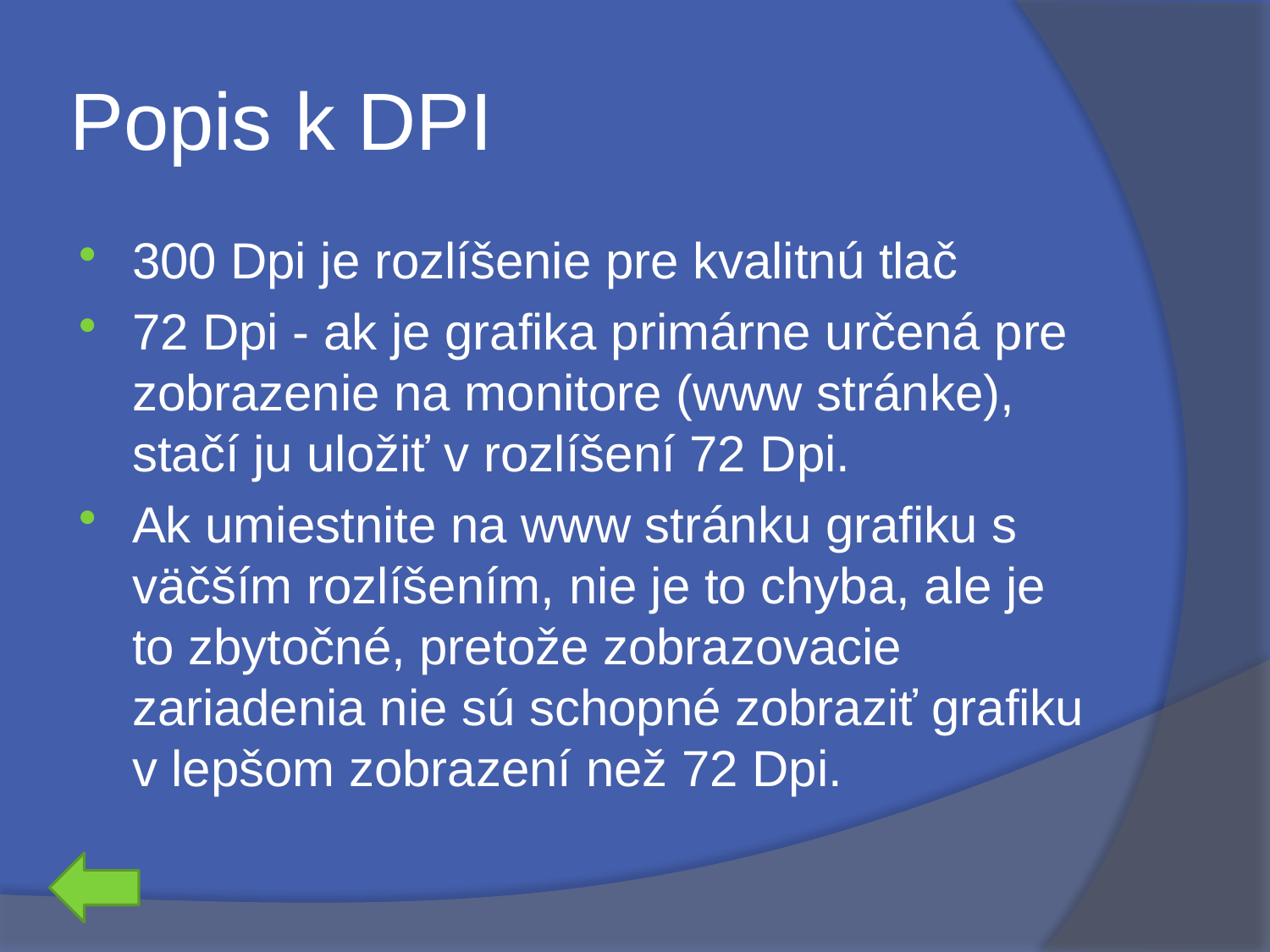

# Popis k DPI
300 Dpi je rozlíšenie pre kvalitnú tlač
72 Dpi - ak je grafika primárne určená pre zobrazenie na monitore (www stránke), stačí ju uložiť v rozlíšení 72 Dpi.
Ak umiestnite na www stránku grafiku s väčším rozlíšením, nie je to chyba, ale je to zbytočné, pretože zobrazovacie zariadenia nie sú schopné zobraziť grafiku v lepšom zobrazení než 72 Dpi.